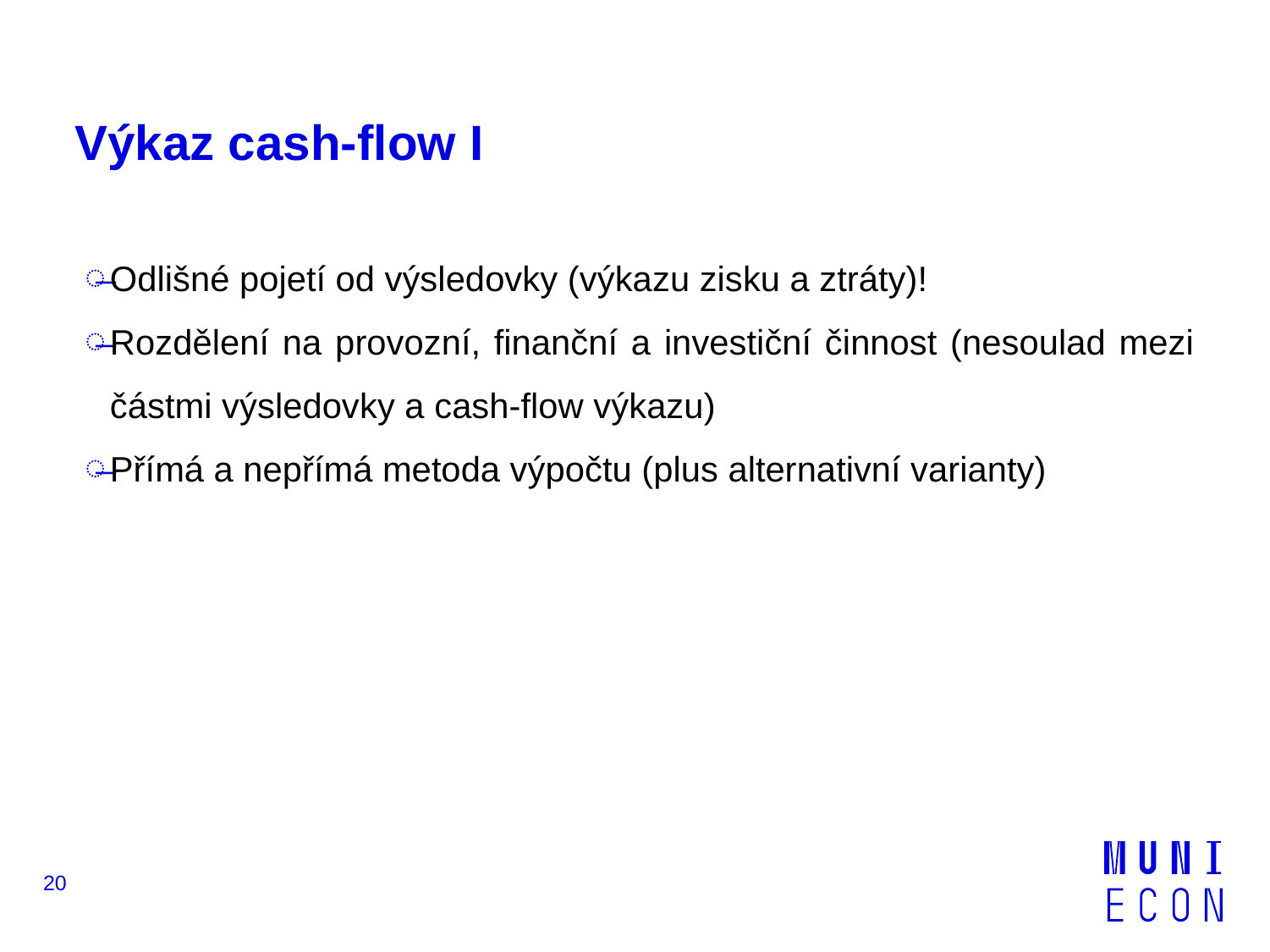

# Výkaz cash-flow I
Odlišné pojetí od výsledovky (výkazu zisku a ztráty)!
Rozdělení na provozní, finanční a investiční činnost (nesoulad mezi částmi výsledovky a cash-flow výkazu)
Přímá a nepřímá metoda výpočtu (plus alternativní varianty)

20